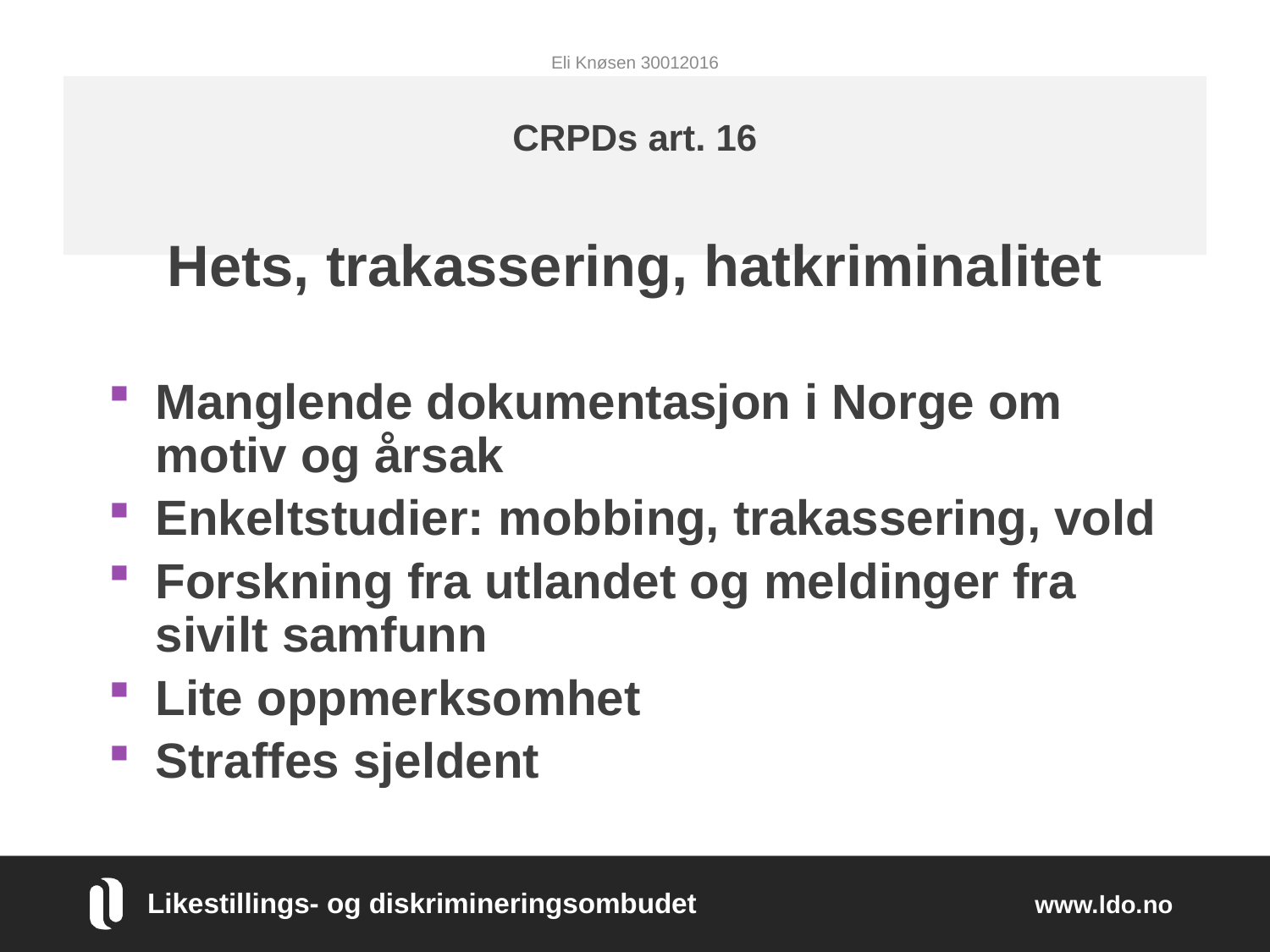

Eli Knøsen 30012016
# CRPDs art. 16 Hets, trakassering, hatkriminalitet
Manglende dokumentasjon i Norge om motiv og årsak
Enkeltstudier: mobbing, trakassering, vold
Forskning fra utlandet og meldinger fra sivilt samfunn
Lite oppmerksomhet
Straffes sjeldent